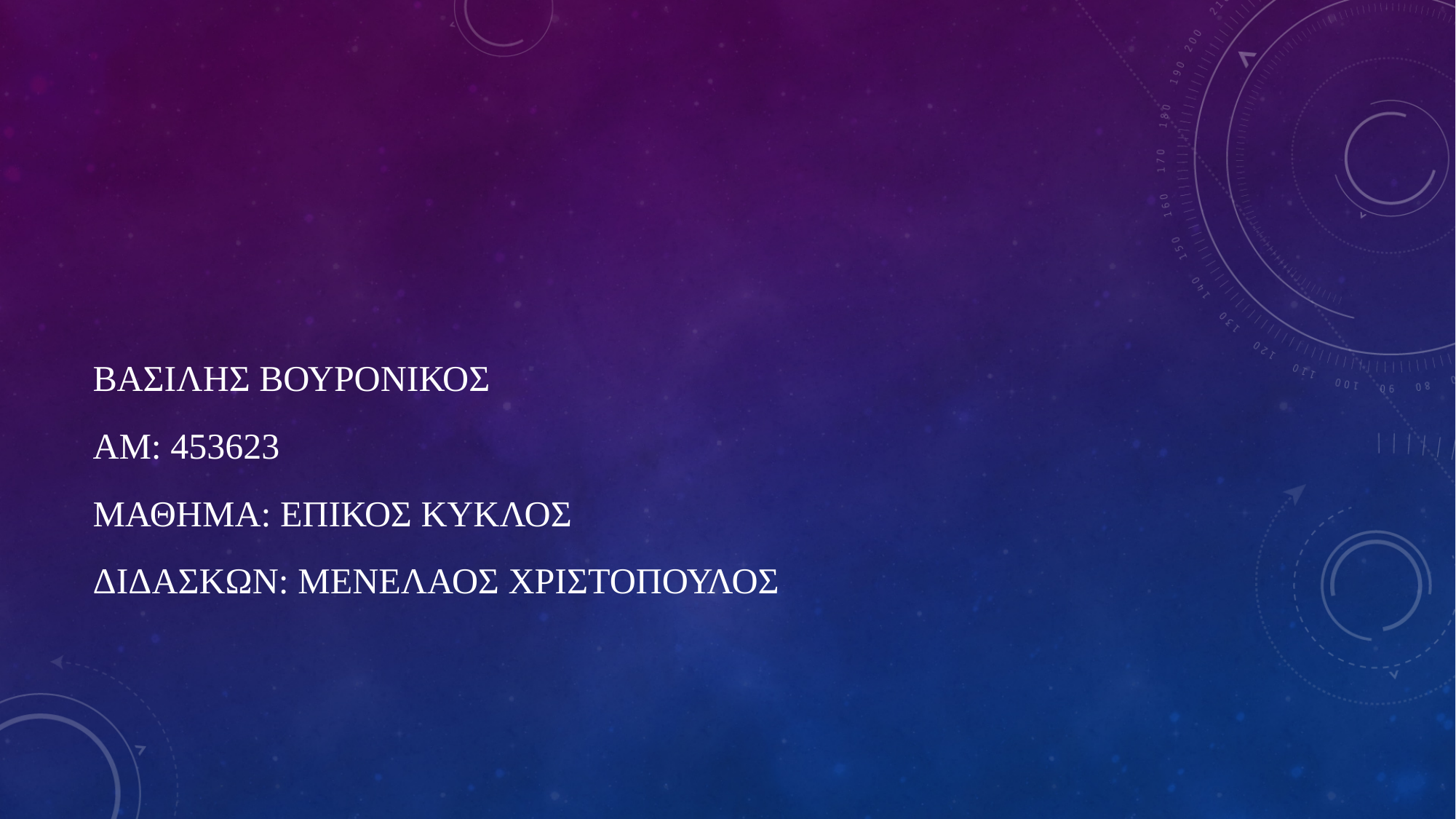

#
ΒΑΣΙΛΗΣ ΒΟΥΡΟΝΙΚΟΣ
ΑΜ: 453623
ΜΑΘΗΜΑ: ΕΠΙΚΟΣ ΚΥΚΛΟΣ
ΔΙΔΑΣΚΩΝ: ΜΕΝΕΛΑΟΣ ΧΡΙΣΤΟΠΟΥΛΟΣ